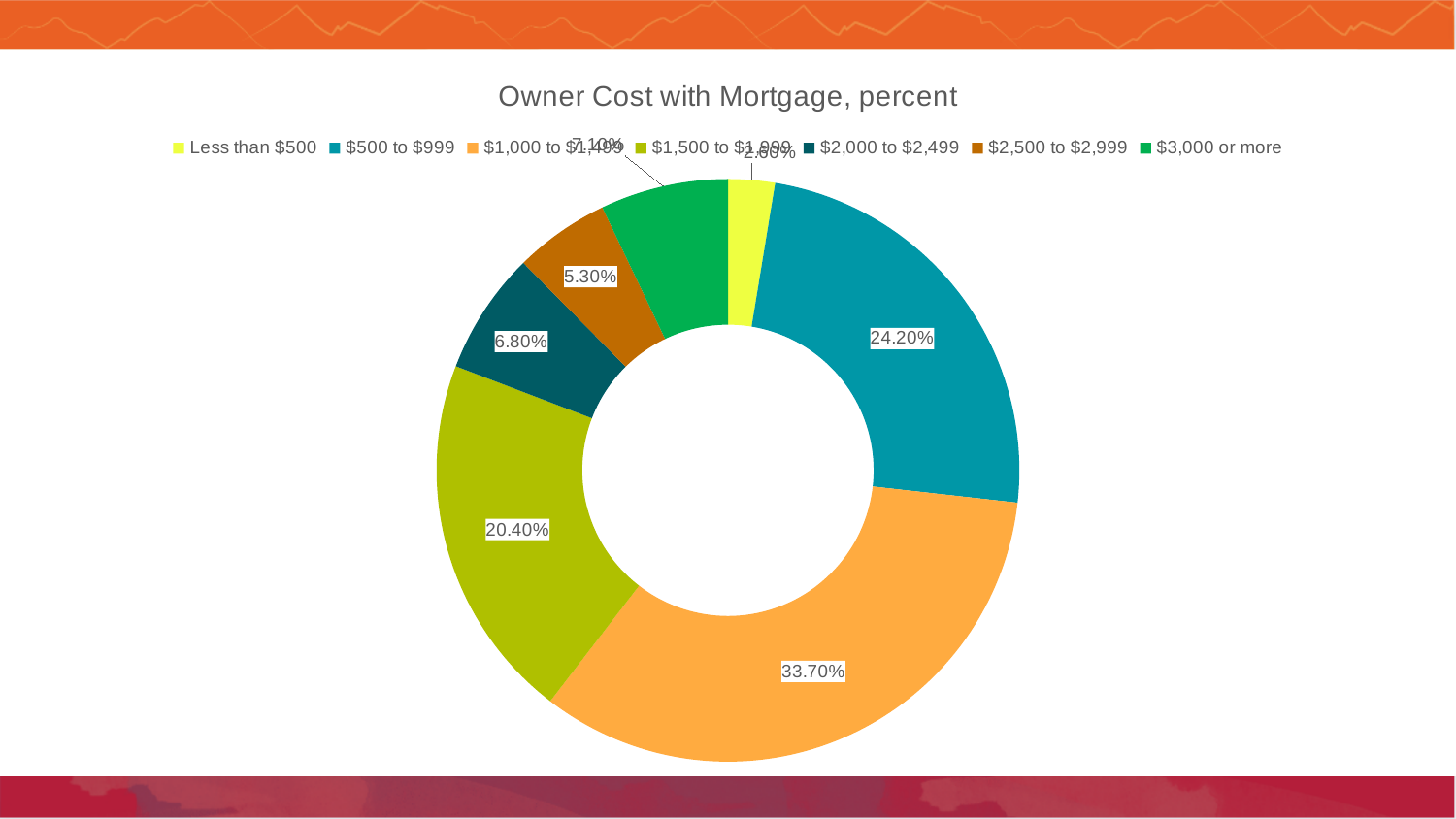

### Chart: Owner Cost with Mortgage, percent

| Category | Percent |
|---|---|
| Less than $500 | 0.026 |
| $500 to $999 | 0.242 |
| $1,000 to $1,499 | 0.337 |
| $1,500 to $1,999 | 0.204 |
| $2,000 to $2,499 | 0.068 |
| $2,500 to $2,999 | 0.053 |
| $3,000 or more | 0.071 |